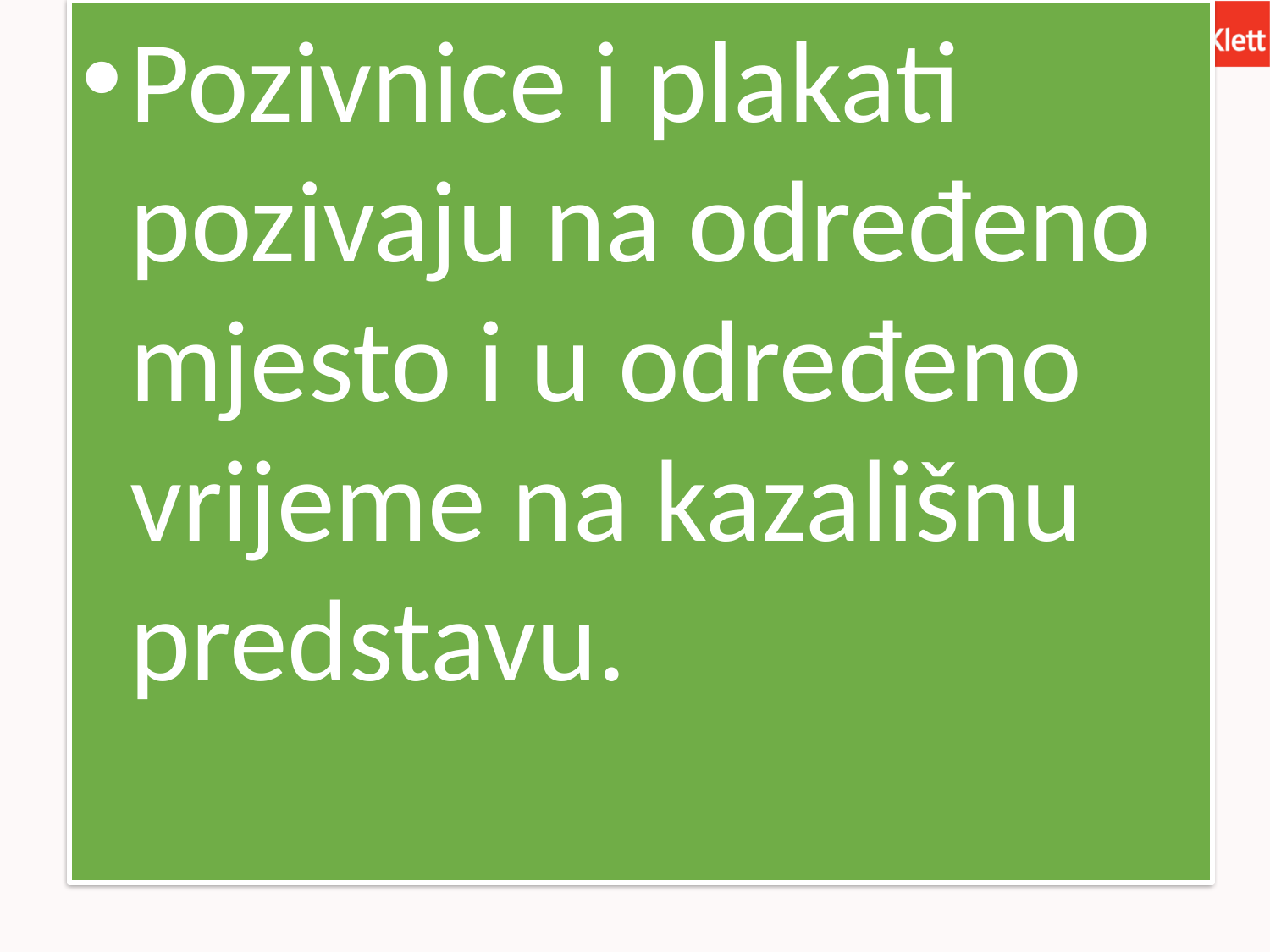

Pozivnice i plakati pozivaju na određeno mjesto i u određeno vrijeme na kazališnu predstavu.

POZIVNICE I PLAKAT